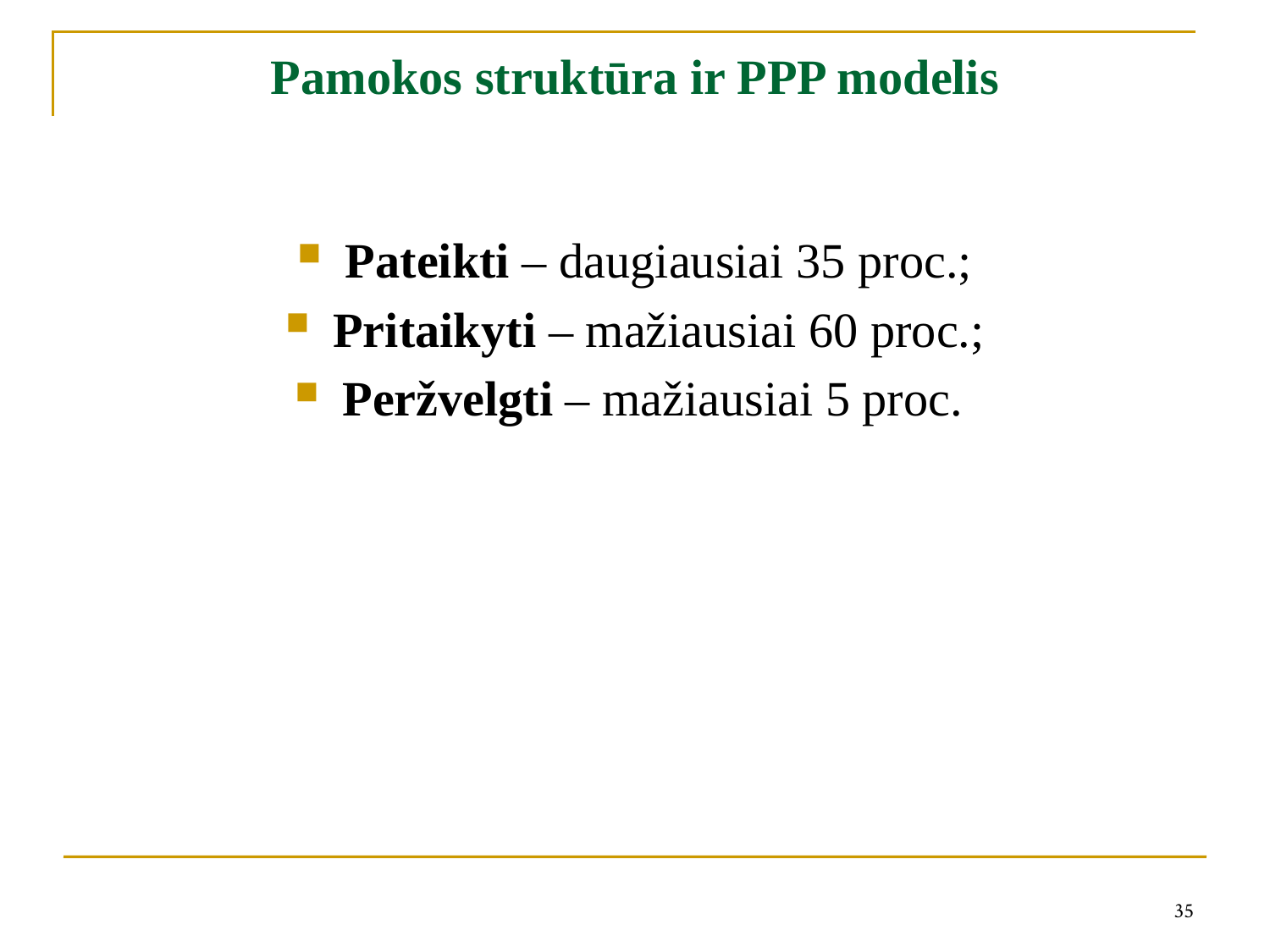

# Pamokos struktūra ir PPP modelis
Pateikti – daugiausiai 35 proc.;
Pritaikyti – mažiausiai 60 proc.;
Peržvelgti – mažiausiai 5 proc.
35